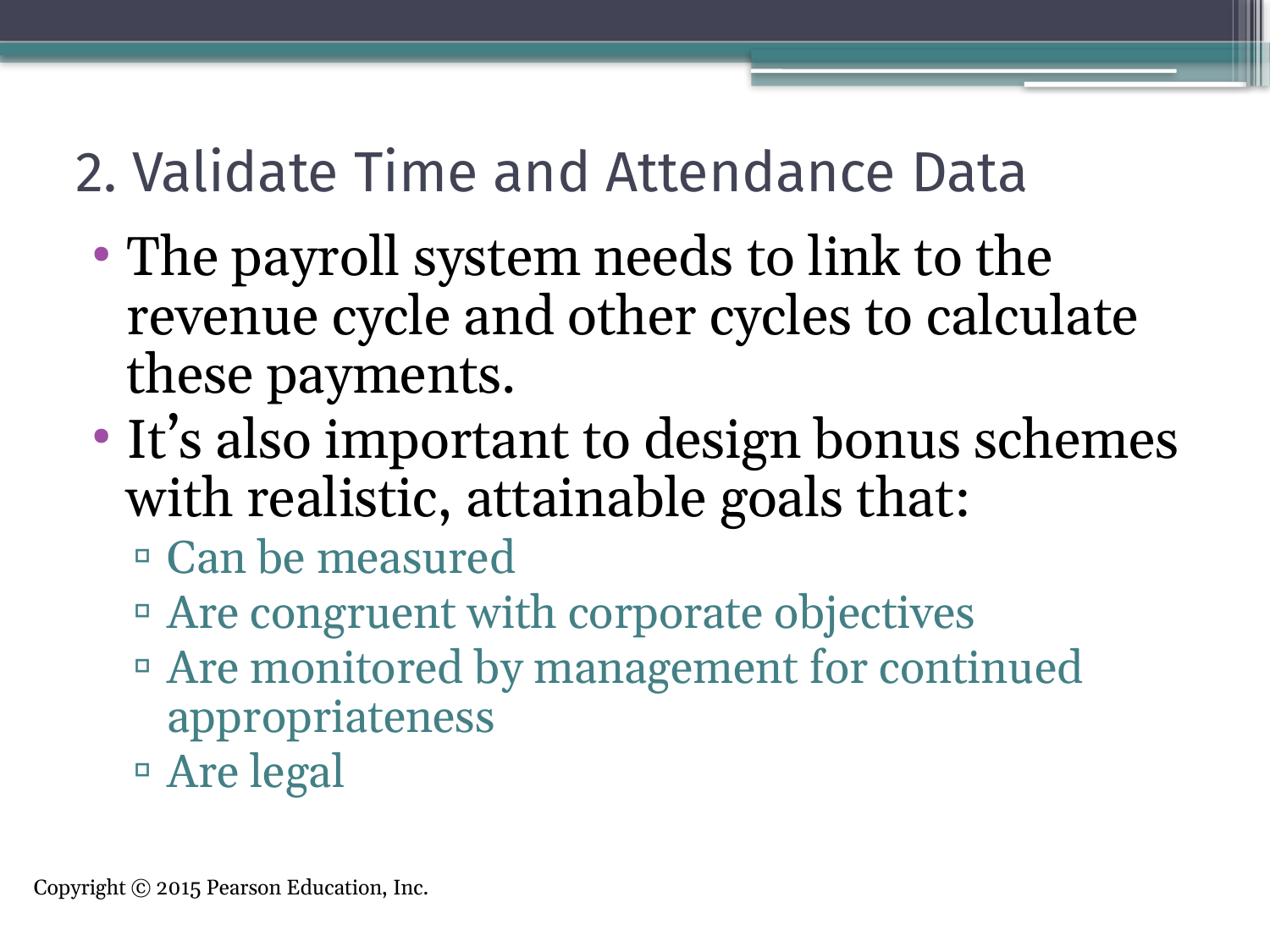

# 2. Validate Time and Attendance Data
The payroll system needs to link to the revenue cycle and other cycles to calculate these payments.
It’s also important to design bonus schemes with realistic, attainable goals that:
Can be measured
Are congruent with corporate objectives
Are monitored by management for continued appropriateness
Are legal